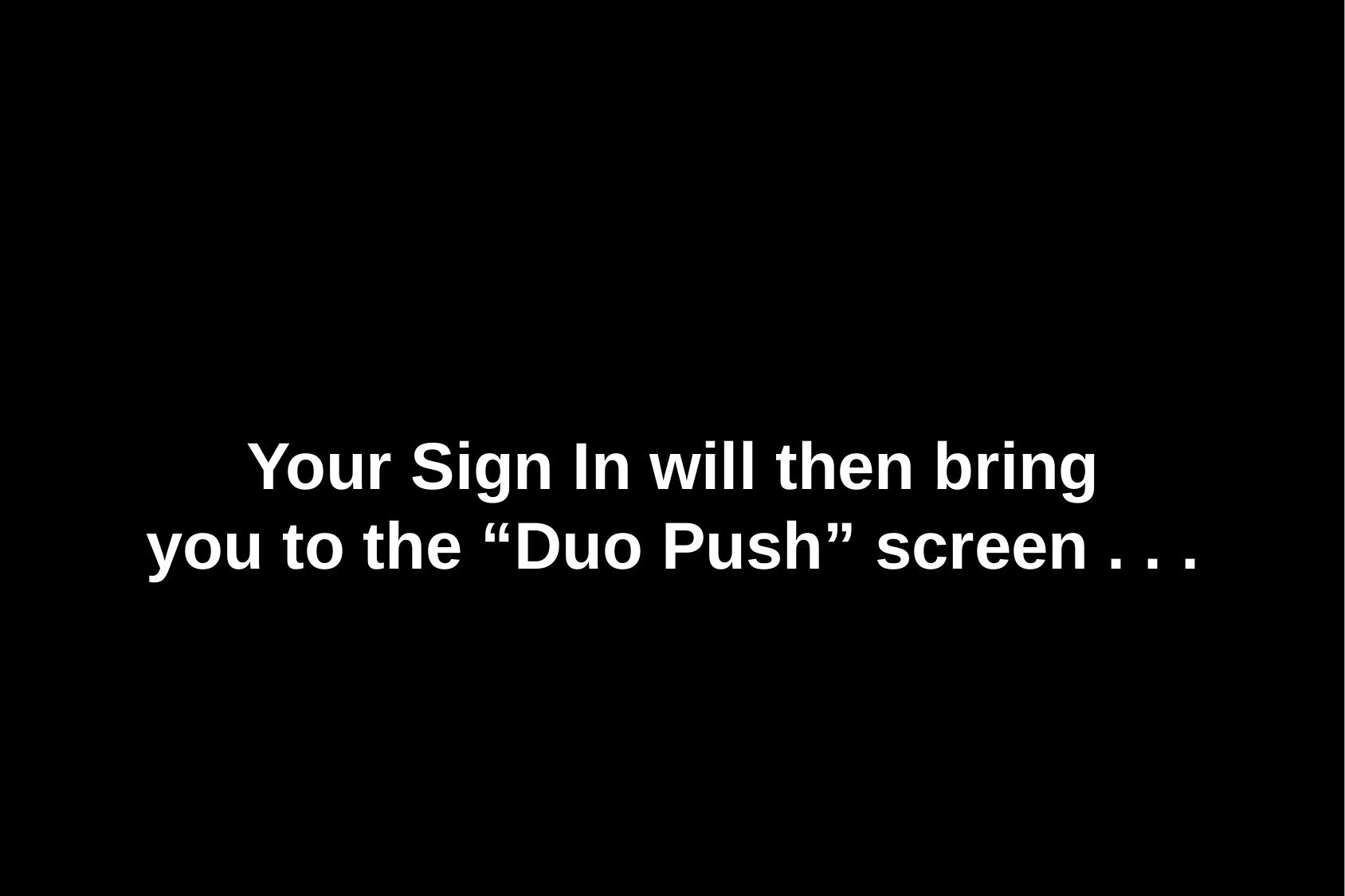

Your Sign In will then bring
you to the “Duo Push” screen . . .